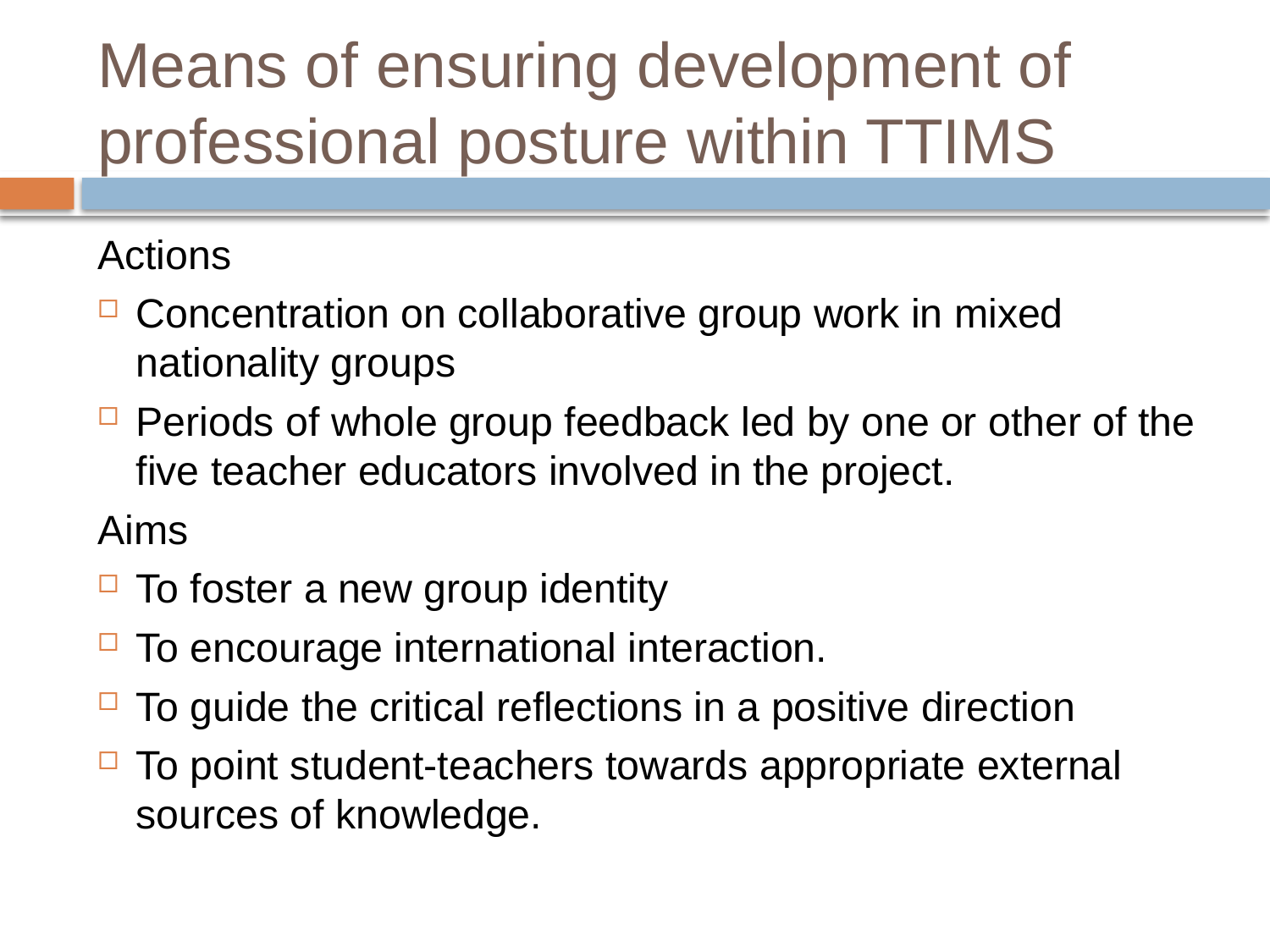

# Means of ensuring development of professional posture within TTIMS
Actions
Concentration on collaborative group work in mixed nationality groups
Periods of whole group feedback led by one or other of the five teacher educators involved in the project.
Aims
To foster a new group identity
To encourage international interaction.
To guide the critical reflections in a positive direction
To point student-teachers towards appropriate external sources of knowledge.